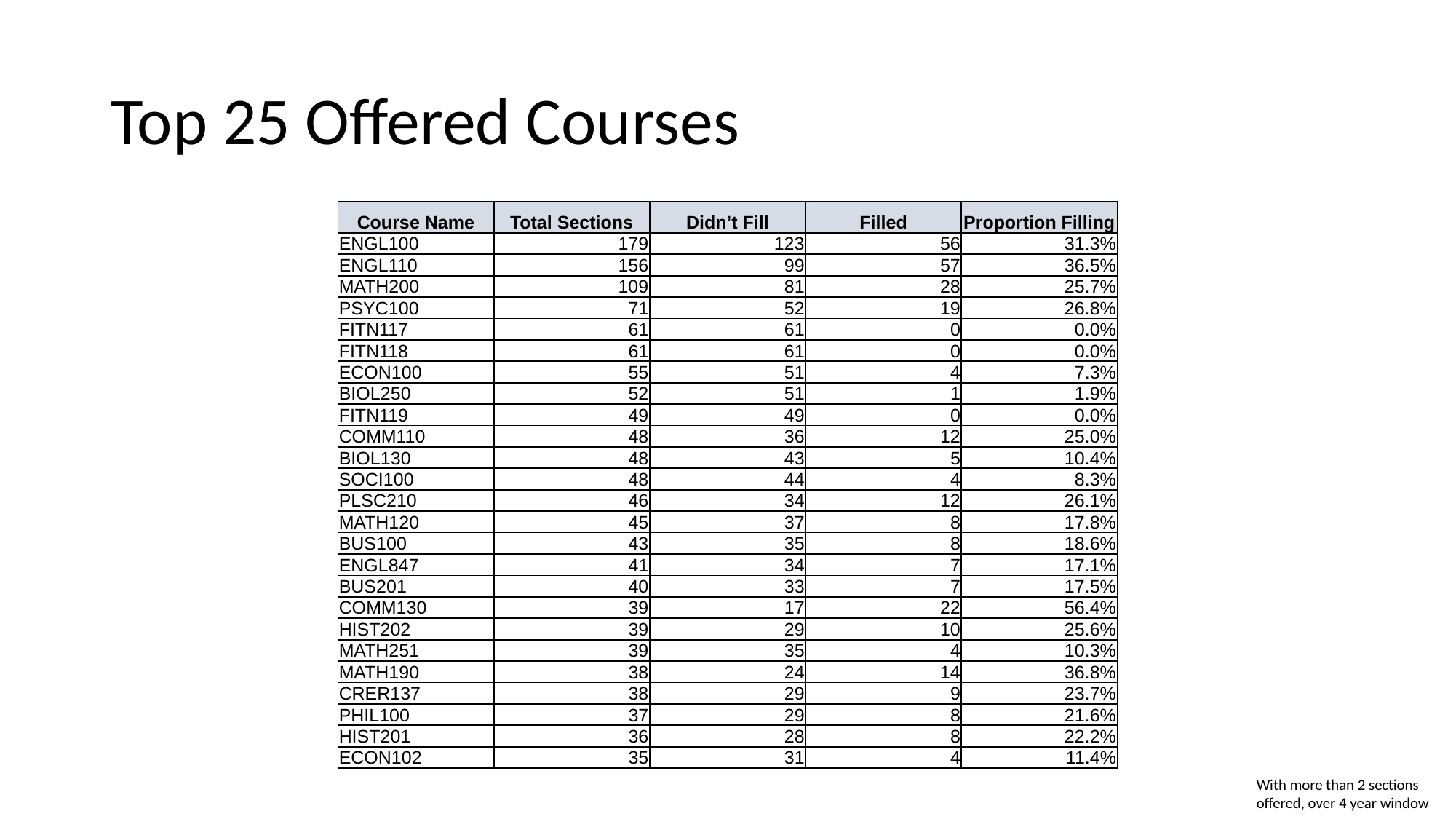

# Top 25 Offered Courses
| Course Name | Total Sections | Didn’t Fill | Filled | Proportion Filling |
| --- | --- | --- | --- | --- |
| ENGL100 | 179 | 123 | 56 | 31.3% |
| ENGL110 | 156 | 99 | 57 | 36.5% |
| MATH200 | 109 | 81 | 28 | 25.7% |
| PSYC100 | 71 | 52 | 19 | 26.8% |
| FITN117 | 61 | 61 | 0 | 0.0% |
| FITN118 | 61 | 61 | 0 | 0.0% |
| ECON100 | 55 | 51 | 4 | 7.3% |
| BIOL250 | 52 | 51 | 1 | 1.9% |
| FITN119 | 49 | 49 | 0 | 0.0% |
| COMM110 | 48 | 36 | 12 | 25.0% |
| BIOL130 | 48 | 43 | 5 | 10.4% |
| SOCI100 | 48 | 44 | 4 | 8.3% |
| PLSC210 | 46 | 34 | 12 | 26.1% |
| MATH120 | 45 | 37 | 8 | 17.8% |
| BUS100 | 43 | 35 | 8 | 18.6% |
| ENGL847 | 41 | 34 | 7 | 17.1% |
| BUS201 | 40 | 33 | 7 | 17.5% |
| COMM130 | 39 | 17 | 22 | 56.4% |
| HIST202 | 39 | 29 | 10 | 25.6% |
| MATH251 | 39 | 35 | 4 | 10.3% |
| MATH190 | 38 | 24 | 14 | 36.8% |
| CRER137 | 38 | 29 | 9 | 23.7% |
| PHIL100 | 37 | 29 | 8 | 21.6% |
| HIST201 | 36 | 28 | 8 | 22.2% |
| ECON102 | 35 | 31 | 4 | 11.4% |
With more than 2 sections offered, over 4 year window